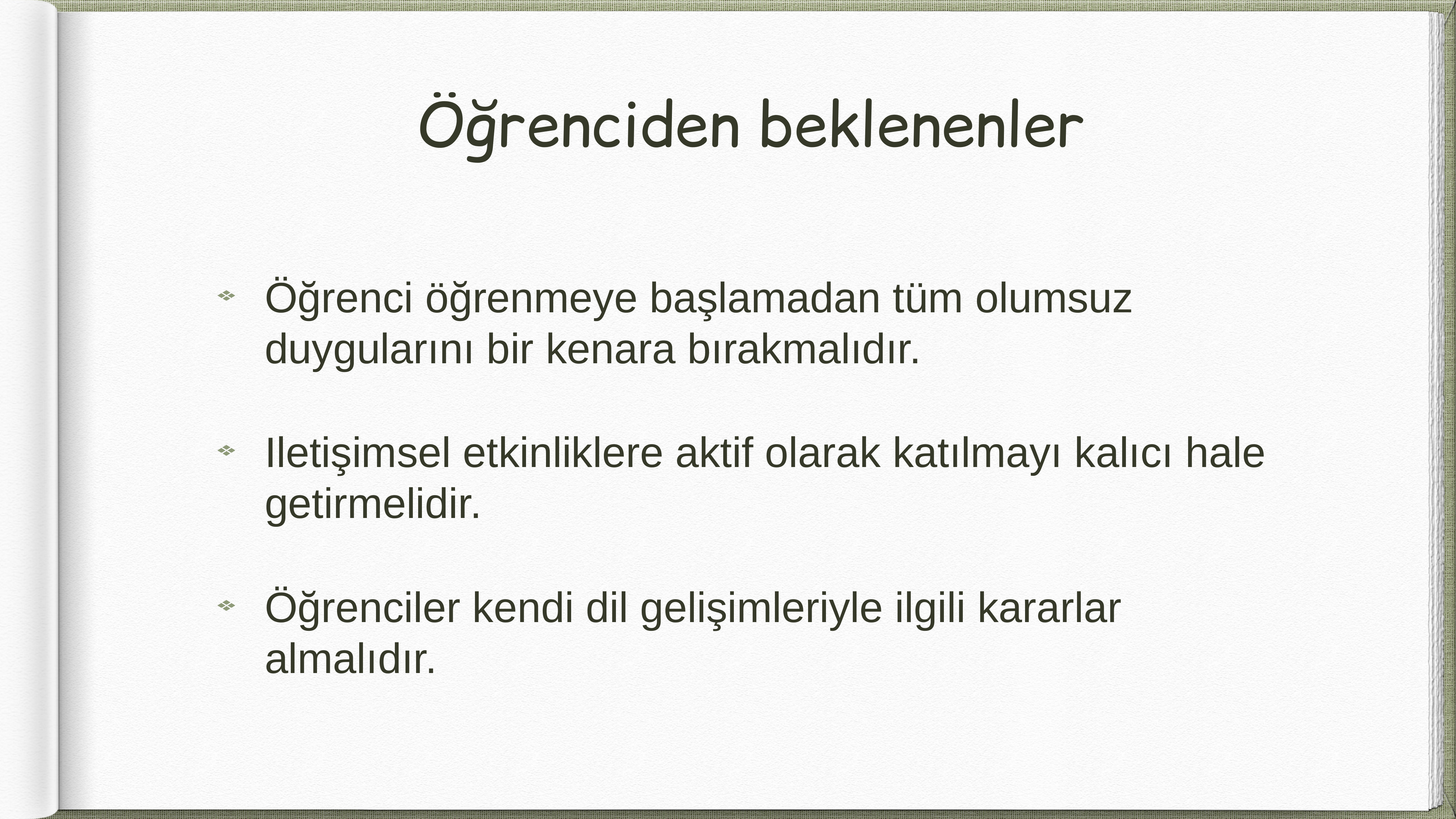

# Öğrenciden beklenenler
Öğrenci öğrenmeye başlamadan tüm olumsuz duygularını bir kenara bırakmalıdır.
Iletişimsel etkinliklere aktif olarak katılmayı kalıcı hale getirmelidir.
Öğrenciler kendi dil gelişimleriyle ilgili kararlar almalıdır.